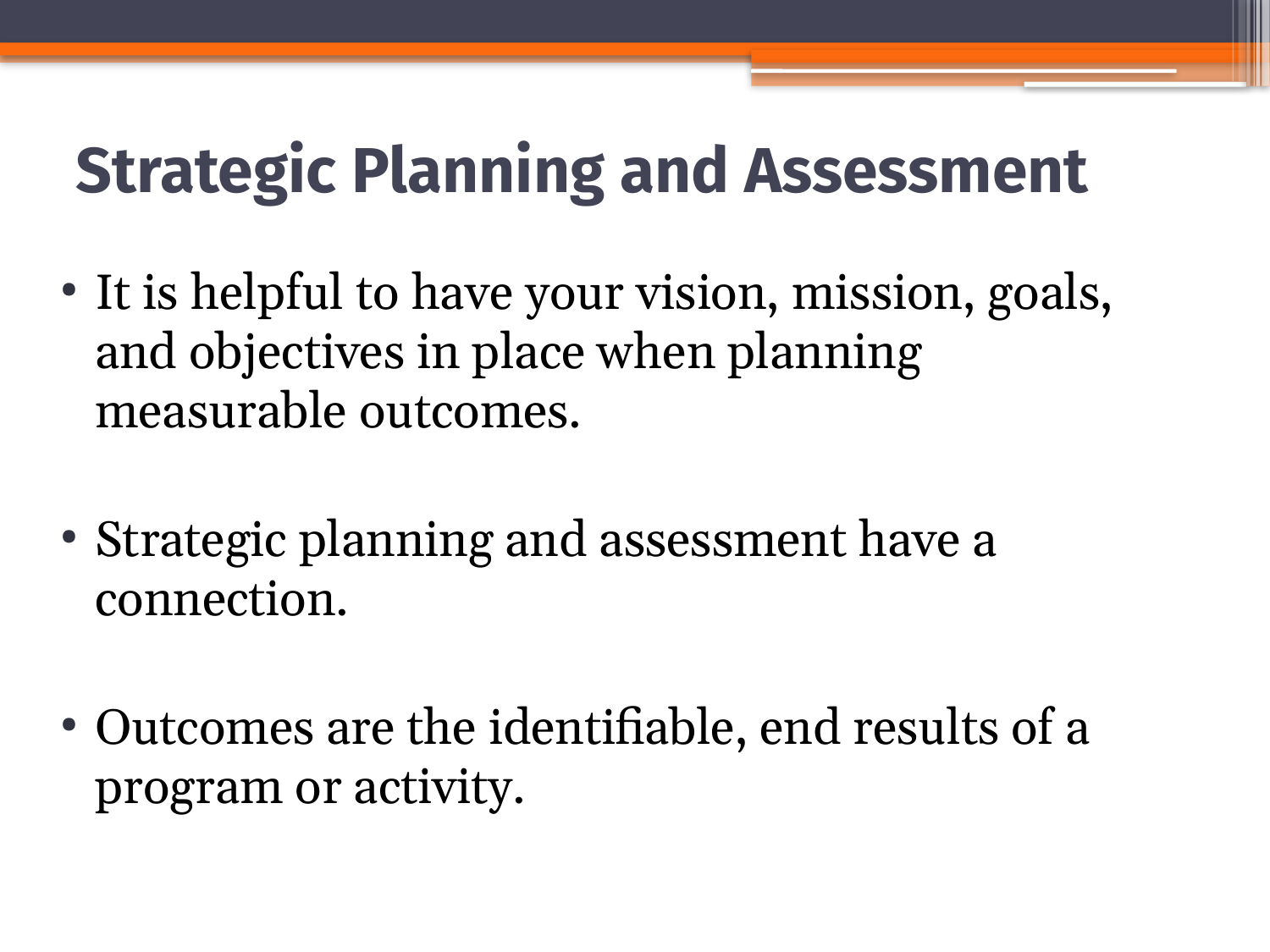

# Strategic Planning and Assessment
It is helpful to have your vision, mission, goals, and objectives in place when planning measurable outcomes.

Strategic planning and assessment have a connection.

Outcomes are the identifiable, end results of a program or activity.